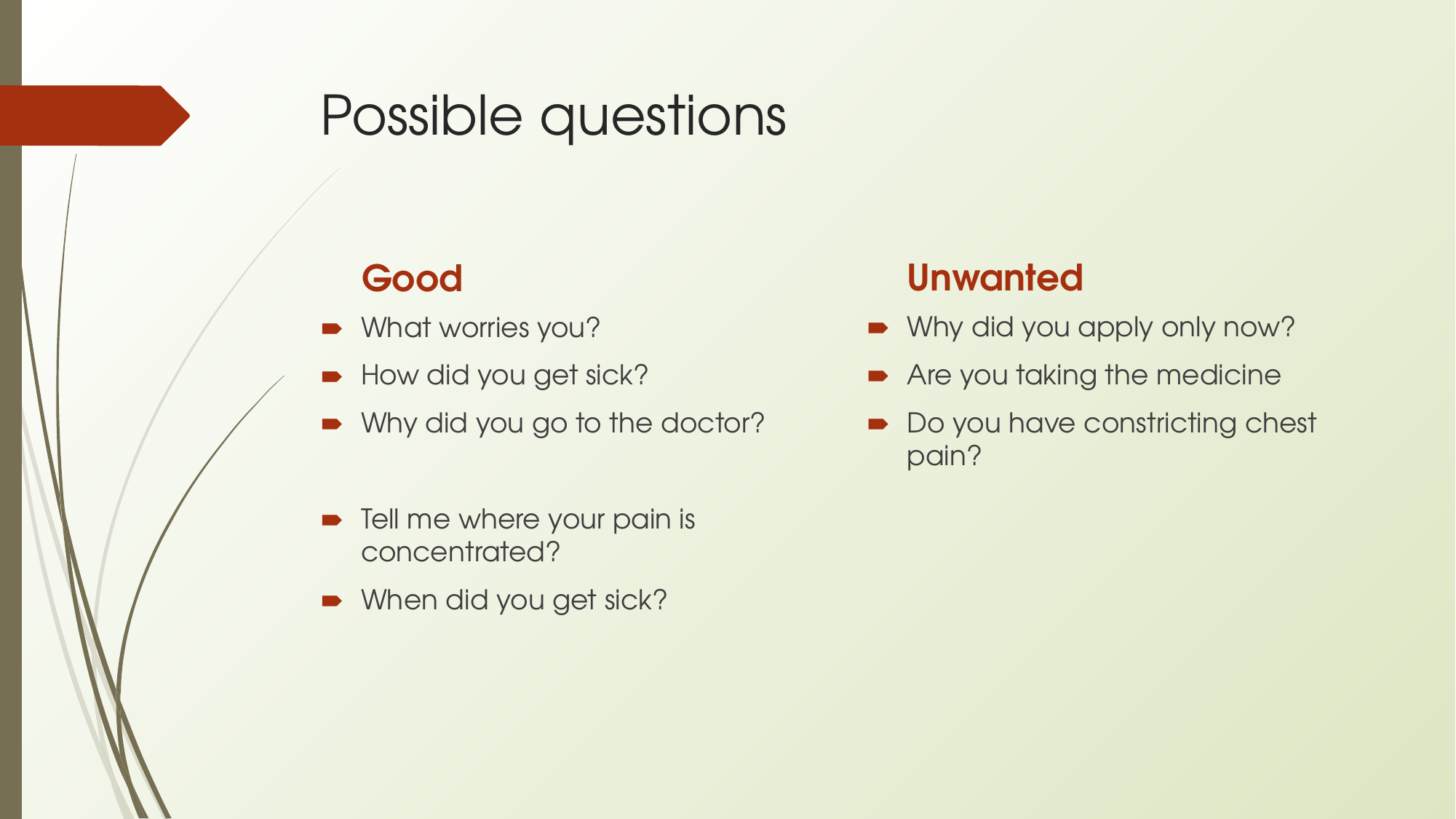

# Possible questions
Unwanted
Good
Why did you apply only now?
Are you taking the medicine
Do you have constricting chest pain?
What worries you?
How did you get sick?
Why did you go to the doctor?

Tell me where your pain is concentrated?
When did you get sick?